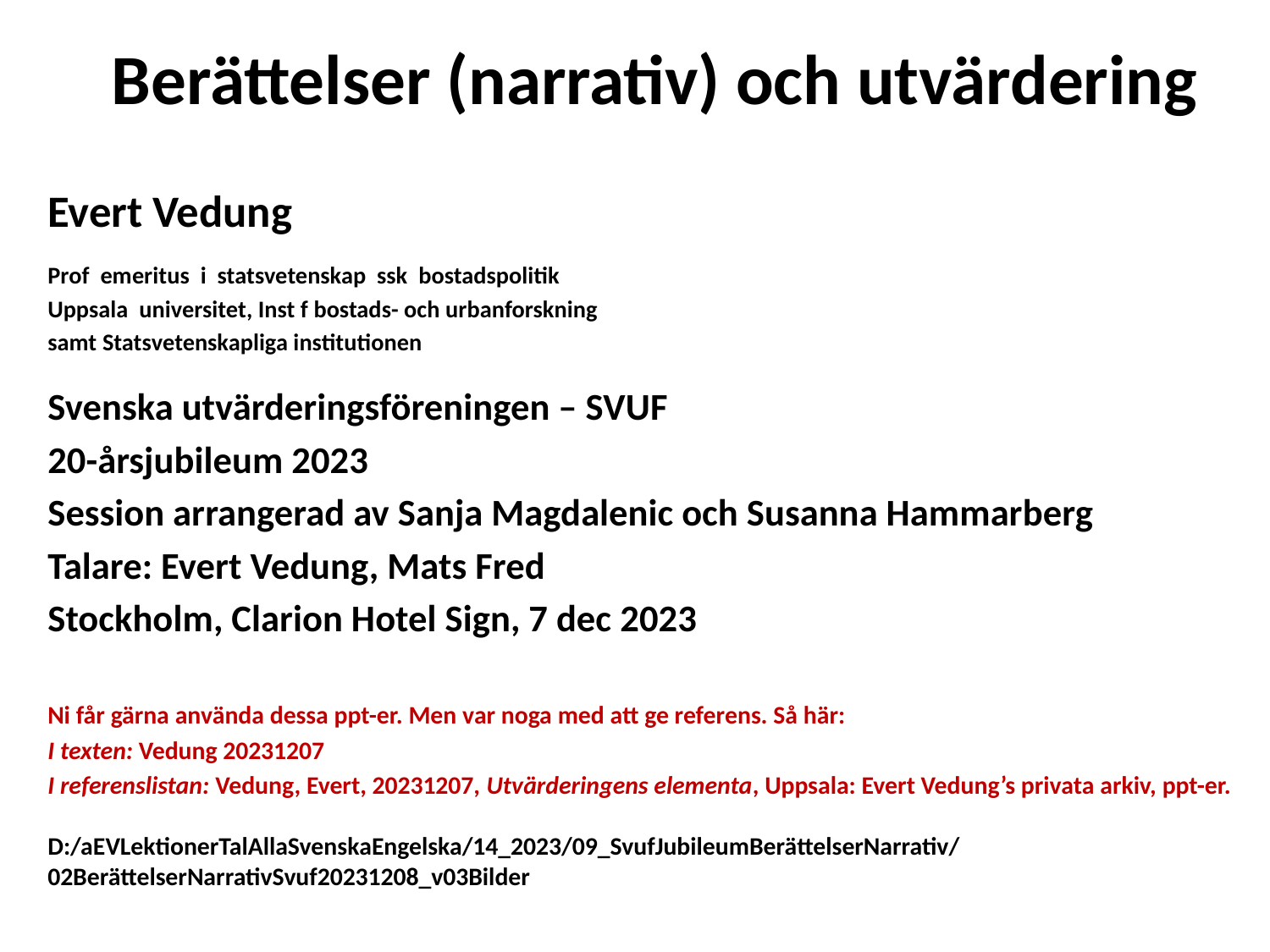

# Berättelser (narrativ) och utvärdering
Evert Vedung

Prof  emeritus  i  statsvetenskap  ssk  bostadspolitik
Uppsala  universitet, Inst f bostads- och urbanforskning
samt Statsvetenskapliga institutionen

Svenska utvärderingsföreningen – SVUF
20-årsjubileum 2023
Session arrangerad av Sanja Magdalenic och Susanna Hammarberg
Talare: Evert Vedung, Mats Fred
Stockholm, Clarion Hotel Sign, 7 dec 2023

Ni får gärna använda dessa ppt-er. Men var noga med att ge referens. Så här:
I texten: Vedung 20231207
I referenslistan: Vedung, Evert, 20231207, Utvärderingens elementa, Uppsala: Evert Vedung’s privata arkiv, ppt-er.

D:/aEVLektionerTalAllaSvenskaEngelska/14_2023/09_SvufJubileumBerättelserNarrativ/02BerättelserNarrativSvuf20231208_v03Bilder